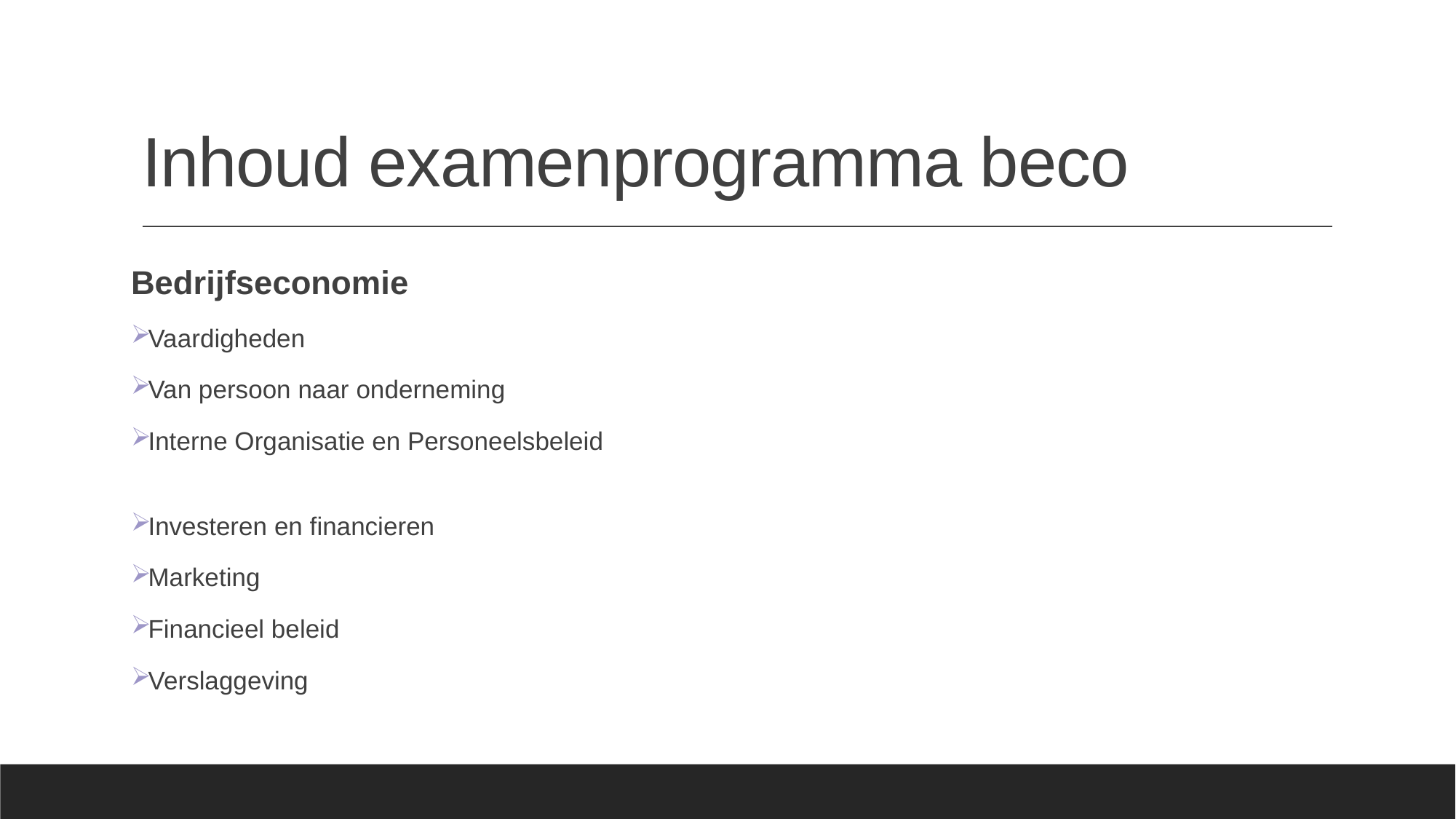

# Inhoud examenprogramma beco
Bedrijfseconomie
Vaardigheden
Van persoon naar onderneming
Interne Organisatie en Personeelsbeleid
Investeren en financieren
Marketing
Financieel beleid
Verslaggeving